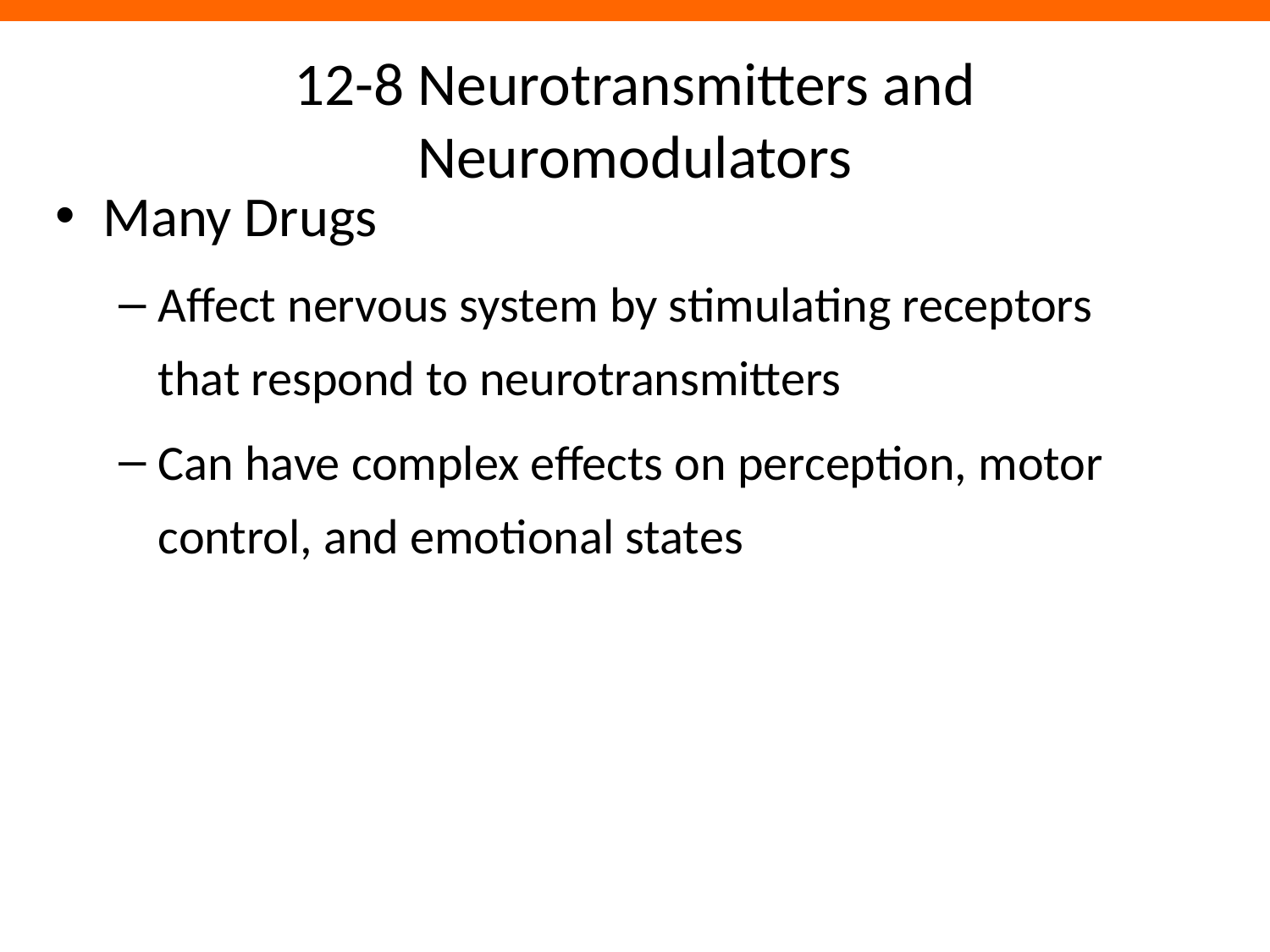

12-8 Neurotransmitters and Neuromodulators

Many Drugs
Affect nervous system by stimulating receptors that respond to neurotransmitters
Can have complex effects on perception, motor control, and emotional states